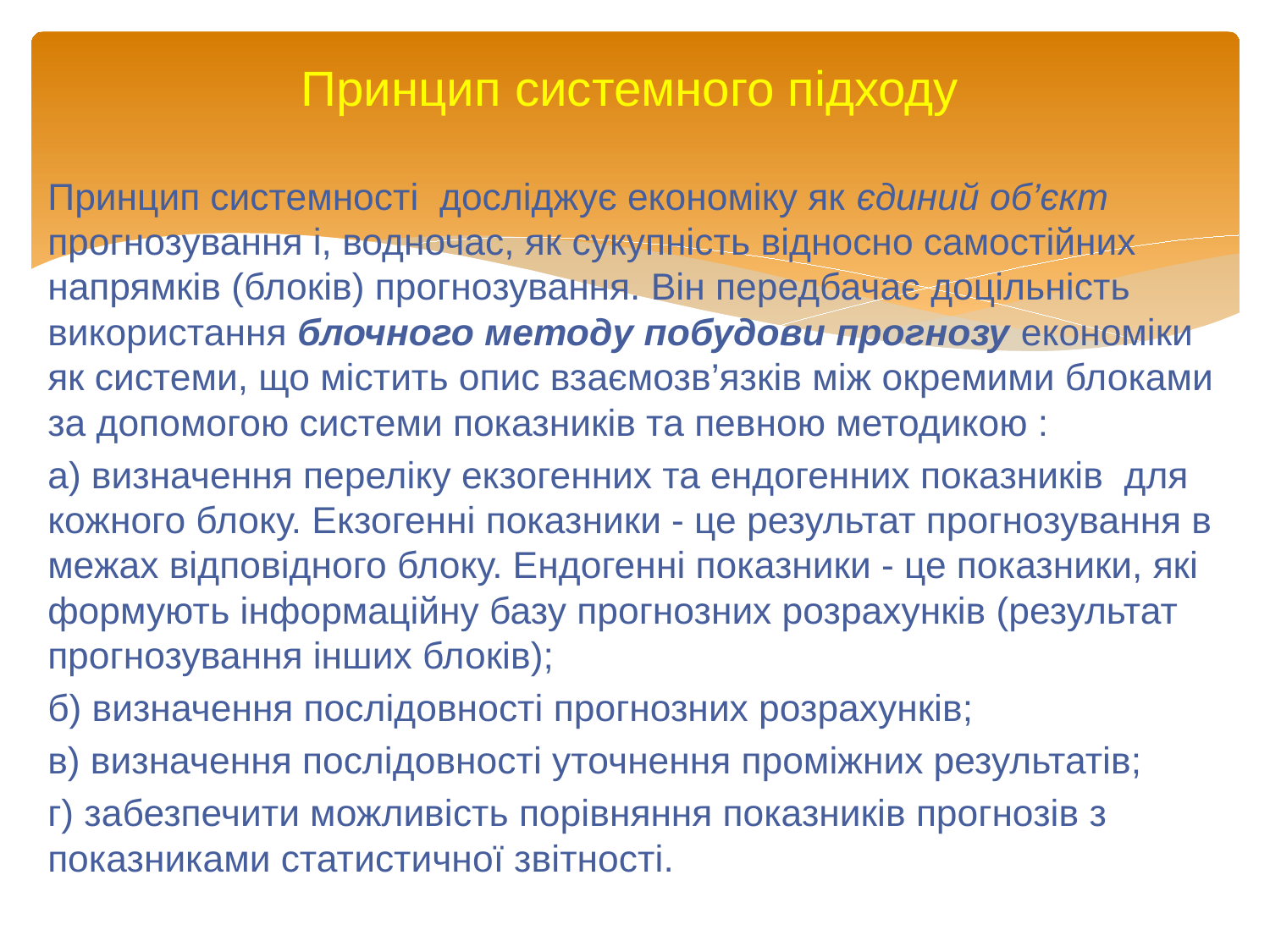

# Принцип системного підходу
Принцип системності  досліджує економіку як єдиний об’єкт прогнозування і, водночас, як сукупність відносно самостійних напрямків (блоків) прогнозування. Він передбачає доцільність використання блочного методу побудови прогнозу економіки як системи, що містить опис взаємозв’язків між окремими блоками за допомогою системи показників та певною методикою :
а) визначення переліку екзогенних та ендогенних показників  для кожного блоку. Екзогенні показники - це результат прогнозування в межах відповідного блоку. Ендогенні показники - це показники, які формують інформаційну базу прогнозних розрахунків (результат прогнозування інших блоків);
б) визначення послідовності прогнозних розрахунків;
в) визначення послідовності уточнення проміжних результатів;
г) забезпечити можливість порівняння показників прогнозів з показниками статистичної звітності.